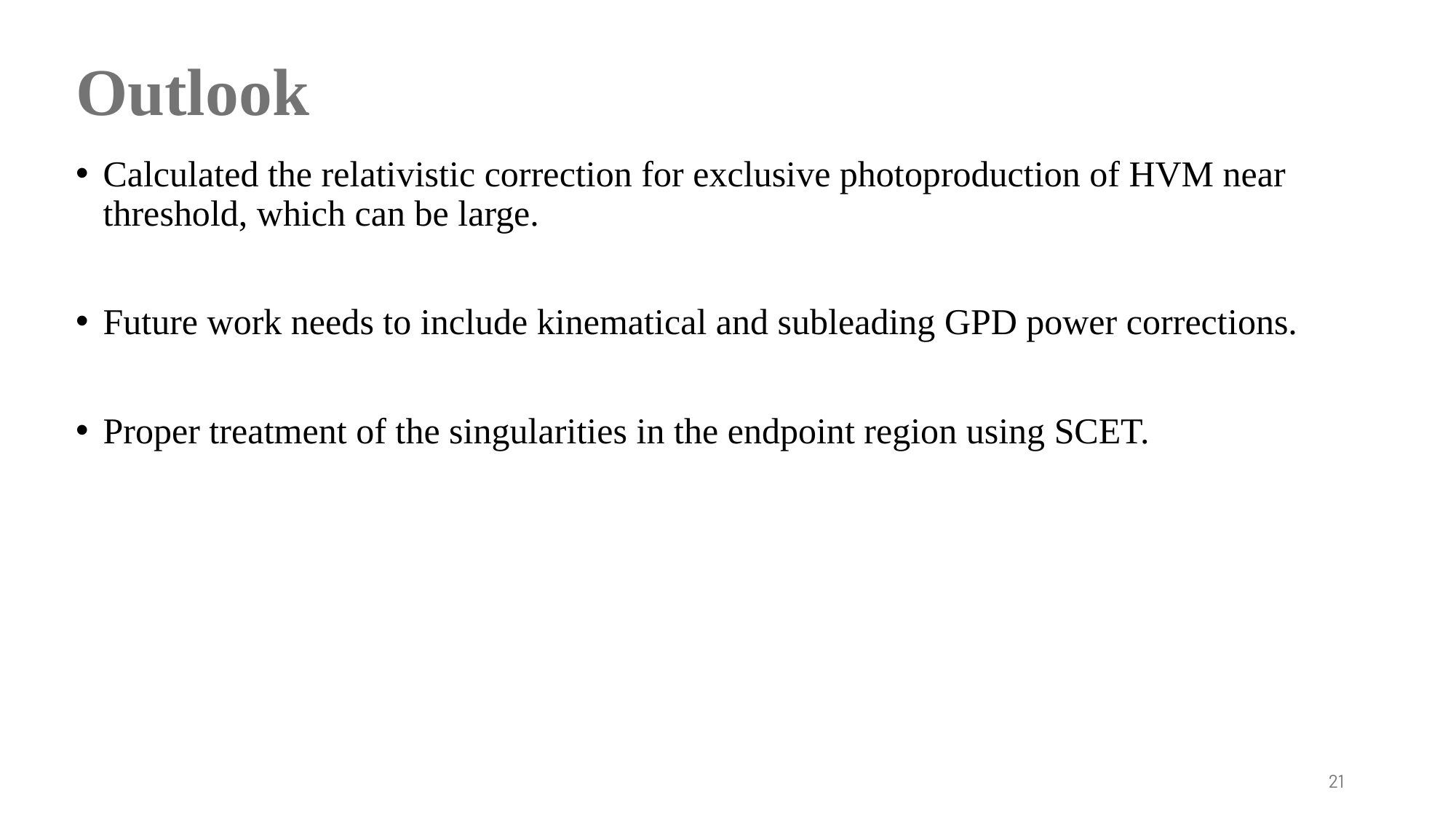

# Outlook
Calculated the relativistic correction for exclusive photoproduction of HVM near threshold, which can be large.

Future work needs to include kinematical and subleading GPD power corrections.

Proper treatment of the singularities in the endpoint region using SCET.

21